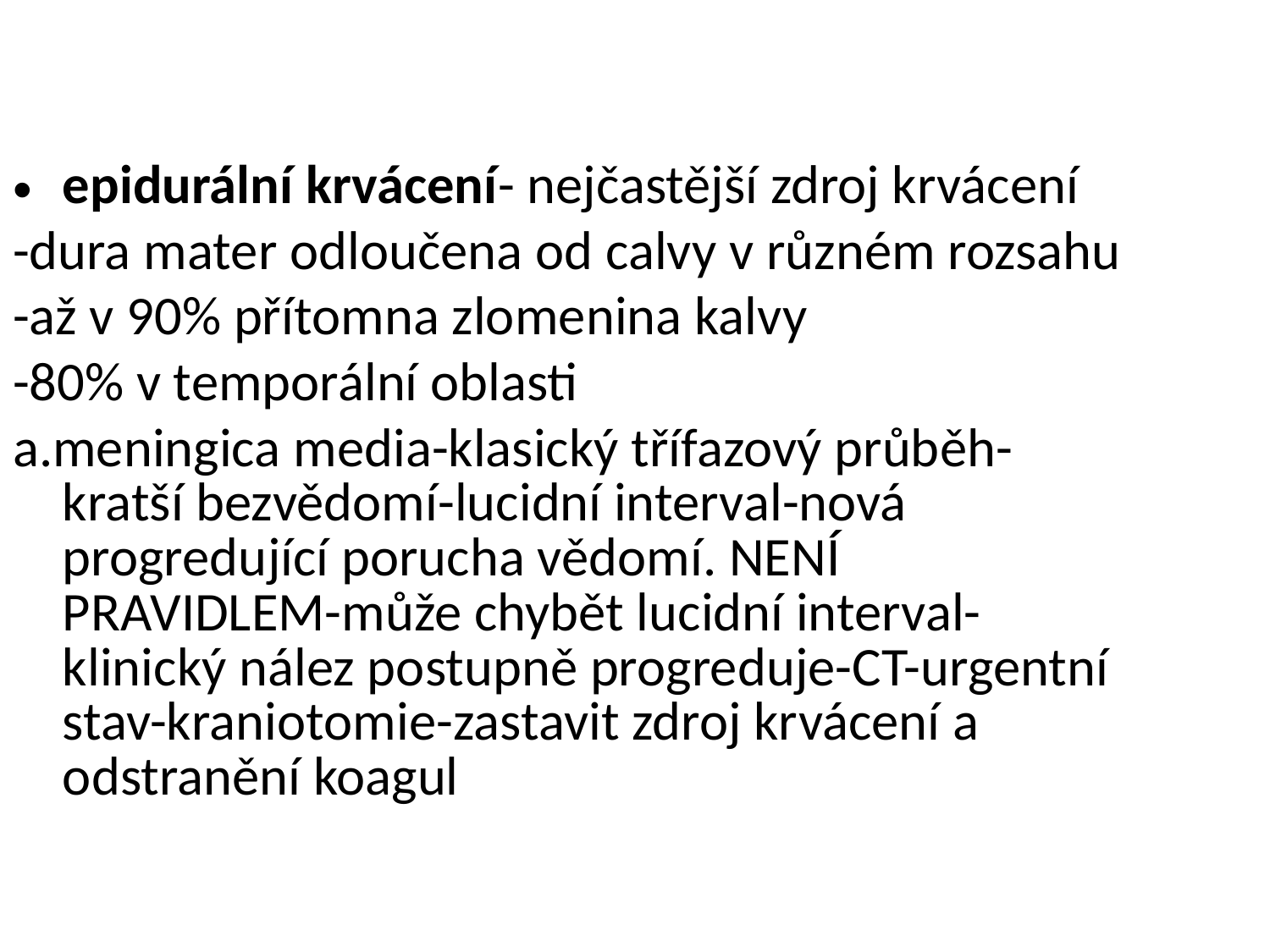

epidurální krvácení- nejčastější zdroj krvácení
-dura mater odloučena od calvy v různém rozsahu
-až v 90% přítomna zlomenina kalvy
-80% v temporální oblasti
a.meningica media-klasický třífazový průběh-kratší bezvědomí-lucidní interval-nová progredující porucha vědomí. NENÍ PRAVIDLEM-může chybět lucidní interval-klinický nález postupně progreduje-CT-urgentní stav-kraniotomie-zastavit zdroj krvácení a odstranění koagul